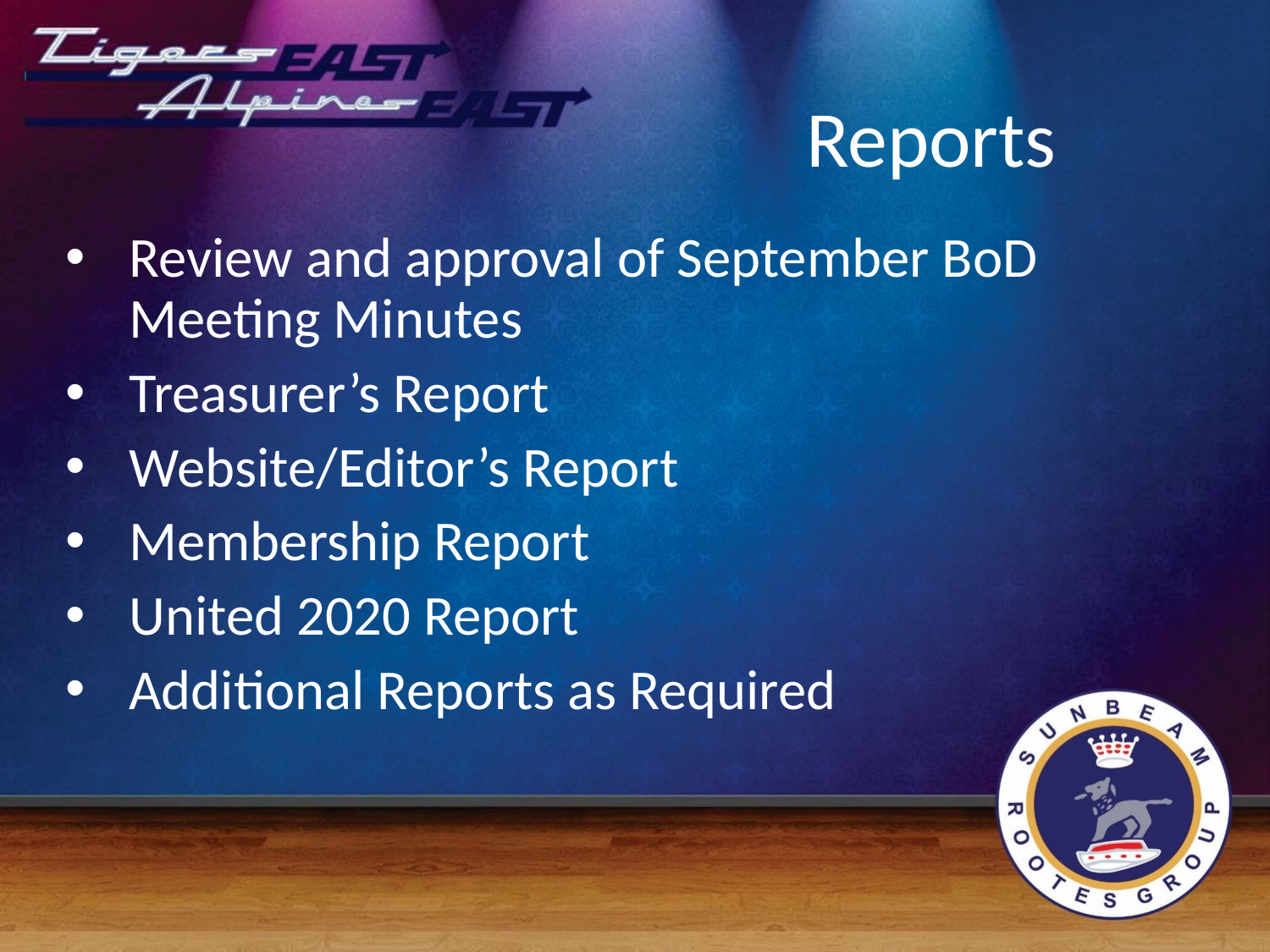

# Reports
Review and approval of September BoD Meeting Minutes
Treasurer’s Report
Website/Editor’s Report
Membership Report
United 2020 Report
Additional Reports as Required